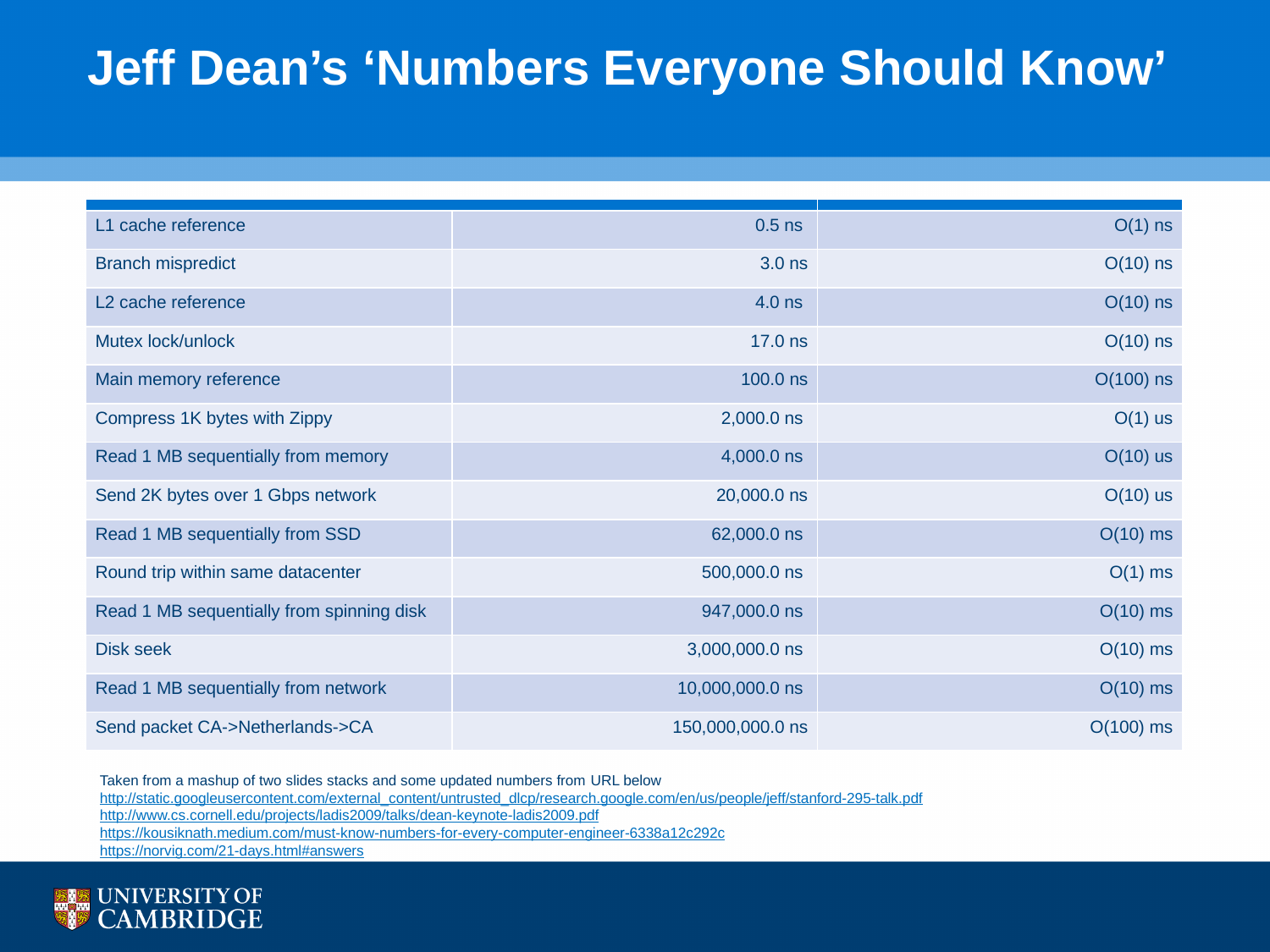

# Jeff Dean’s ‘Numbers Everyone Should Know’
|  |  |  |
| --- | --- | --- |
| L1 cache reference | 0.5 ns | O(1) ns |
| Branch mispredict | 3.0 ns | O(10) ns |
| L2 cache reference | 4.0 ns | O(10) ns |
| Mutex lock/unlock | 17.0 ns | O(10) ns |
| Main memory reference | 100.0 ns | O(100) ns |
| Compress 1K bytes with Zippy | 2,000.0 ns | O(1) us |
| Read 1 MB sequentially from memory | 4,000.0 ns | O(10) us |
| Send 2K bytes over 1 Gbps network | 20,000.0 ns | O(10) us |
| Read 1 MB sequentially from SSD | 62,000.0 ns | O(10) ms |
| Round trip within same datacenter | 500,000.0 ns | O(1) ms |
| Read 1 MB sequentially from spinning disk | 947,000.0 ns | O(10) ms |
| Disk seek | 3,000,000.0 ns | O(10) ms |
| Read 1 MB sequentially from network | 10,000,000.0 ns | O(10) ms |
| Send packet CA->Netherlands->CA | 150,000,000.0 ns | O(100) ms |
Taken from a mashup of two slides stacks and some updated numbers from URL below
http://static.googleusercontent.com/external_content/untrusted_dlcp/research.google.com/en/us/people/jeff/stanford-295-talk.pdf
http://www.cs.cornell.edu/projects/ladis2009/talks/dean-keynote-ladis2009.pdf
https://kousiknath.medium.com/must-know-numbers-for-every-computer-engineer-6338a12c292c
https://norvig.com/21-days.html#answers